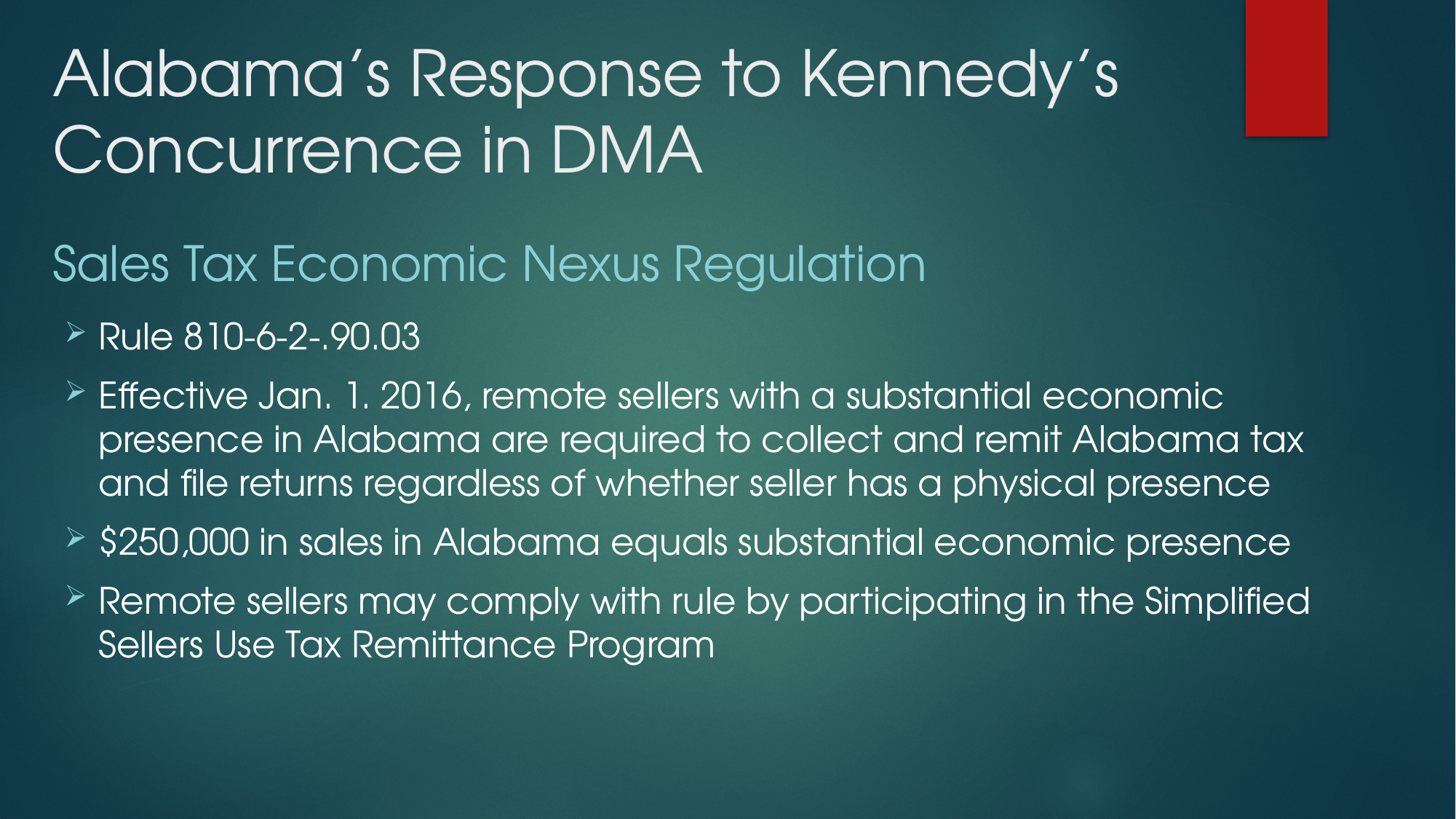

# Alabama’s Response to Kennedy’s Concurrence in DMA
Sales Tax Economic Nexus Regulation
Rule 810-6-2-.90.03
Effective Jan. 1. 2016, remote sellers with a substantial economic presence in Alabama are required to collect and remit Alabama tax and file returns regardless of whether seller has a physical presence
$250,000 in sales in Alabama equals substantial economic presence
Remote sellers may comply with rule by participating in the Simplified Sellers Use Tax Remittance Program